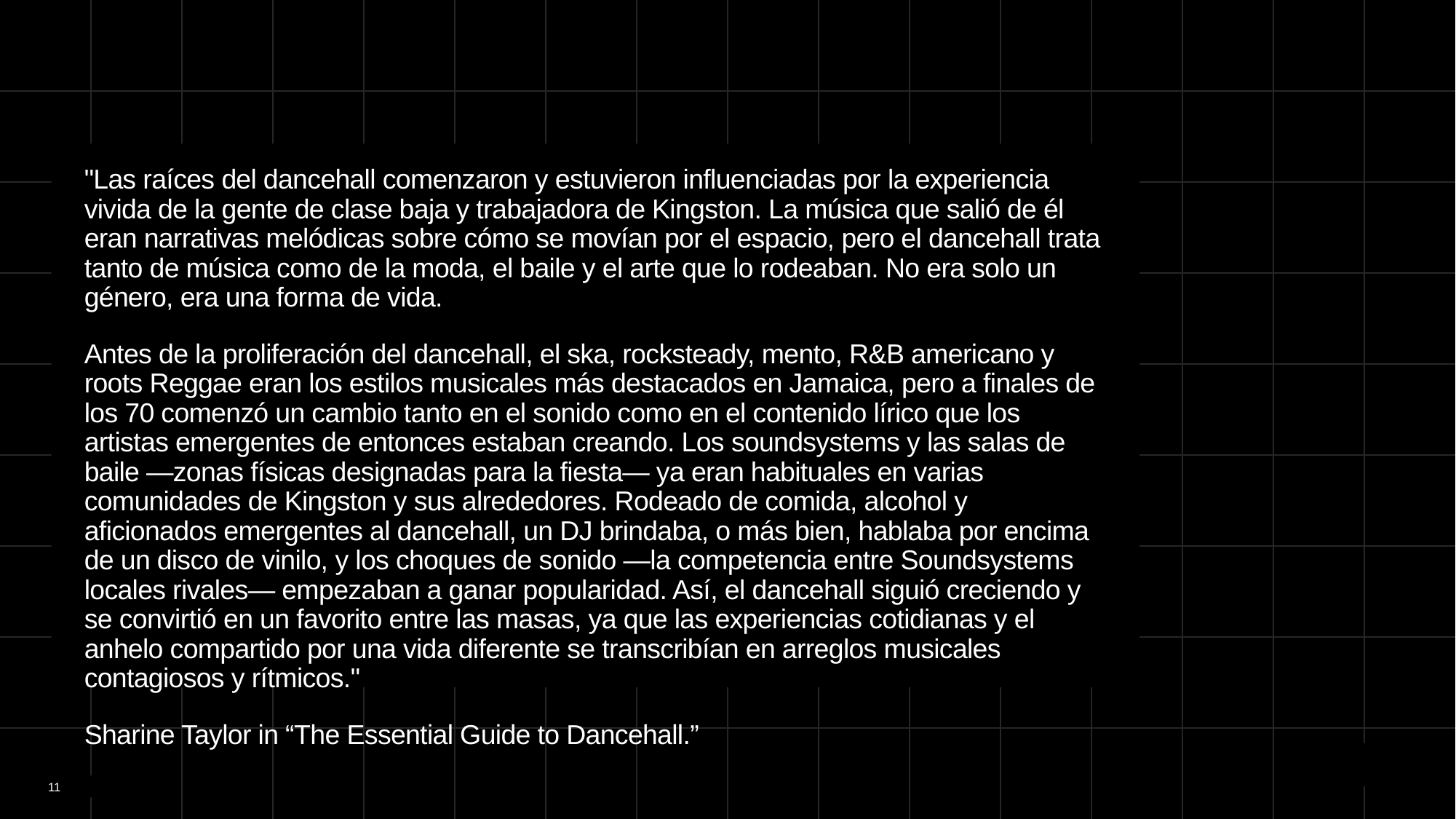

"Las raíces del dancehall comenzaron y estuvieron influenciadas por la experiencia vivida de la gente de clase baja y trabajadora de Kingston. La música que salió de él eran narrativas melódicas sobre cómo se movían por el espacio, pero el dancehall trata tanto de música como de la moda, el baile y el arte que lo rodeaban. No era solo un género, era una forma de vida.
Antes de la proliferación del dancehall, el ska, rocksteady, mento, R&B americano y roots Reggae eran los estilos musicales más destacados en Jamaica, pero a finales de los 70 comenzó un cambio tanto en el sonido como en el contenido lírico que los artistas emergentes de entonces estaban creando. Los soundsystems y las salas de baile —zonas físicas designadas para la fiesta— ya eran habituales en varias comunidades de Kingston y sus alrededores. Rodeado de comida, alcohol y aficionados emergentes al dancehall, un DJ brindaba, o más bien, hablaba por encima de un disco de vinilo, y los choques de sonido —la competencia entre Soundsystems locales rivales— empezaban a ganar popularidad. Así, el dancehall siguió creciendo y se convirtió en un favorito entre las masas, ya que las experiencias cotidianas y el anhelo compartido por una vida diferente se transcribían en arreglos musicales contagiosos y rítmicos."
Sharine Taylor in “The Essential Guide to Dancehall.”

11